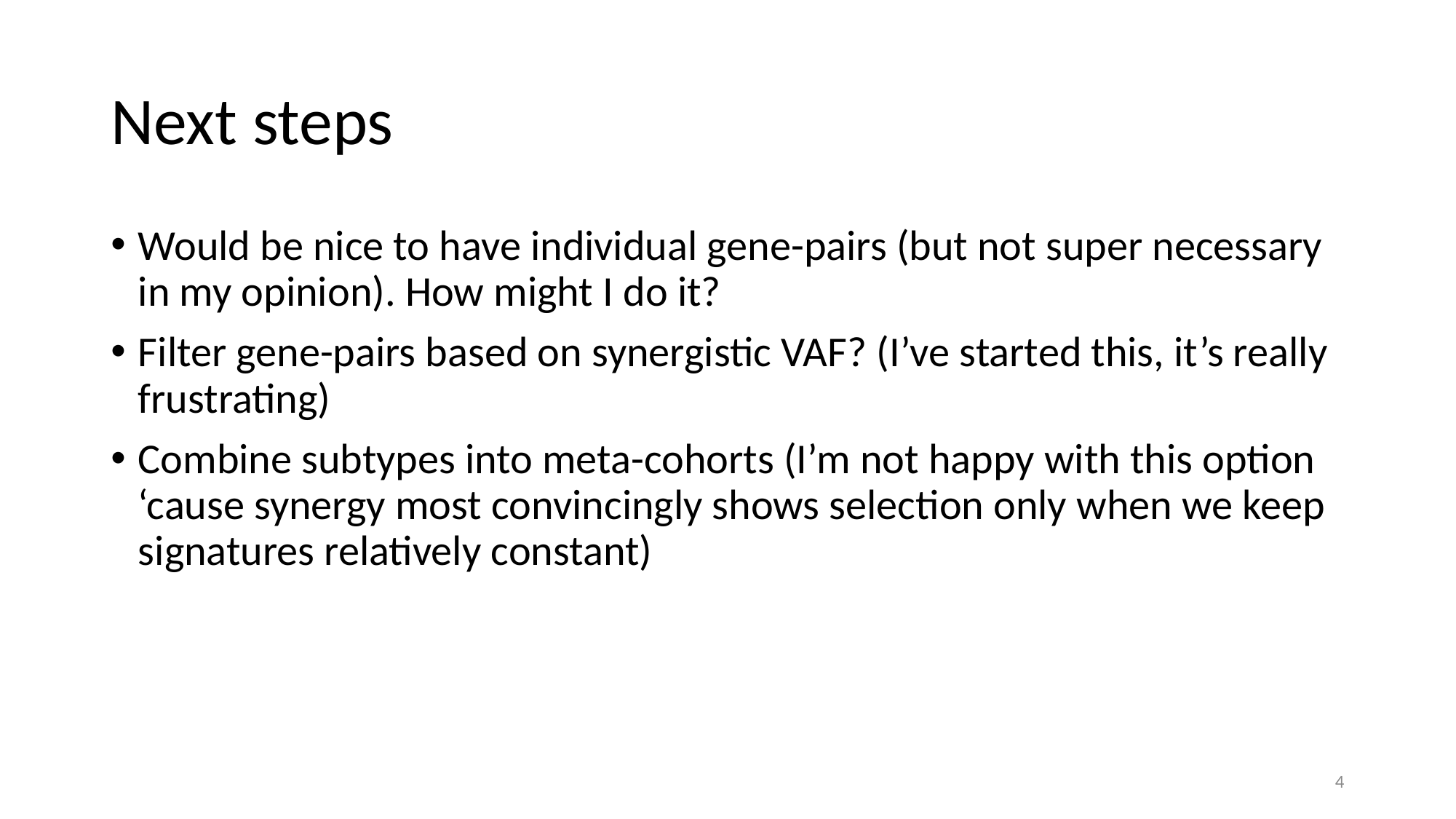

# Next steps
Would be nice to have individual gene-pairs (but not super necessary in my opinion). How might I do it?
Filter gene-pairs based on synergistic VAF? (I’ve started this, it’s really frustrating)
Combine subtypes into meta-cohorts (I’m not happy with this option ‘cause synergy most convincingly shows selection only when we keep signatures relatively constant)
4